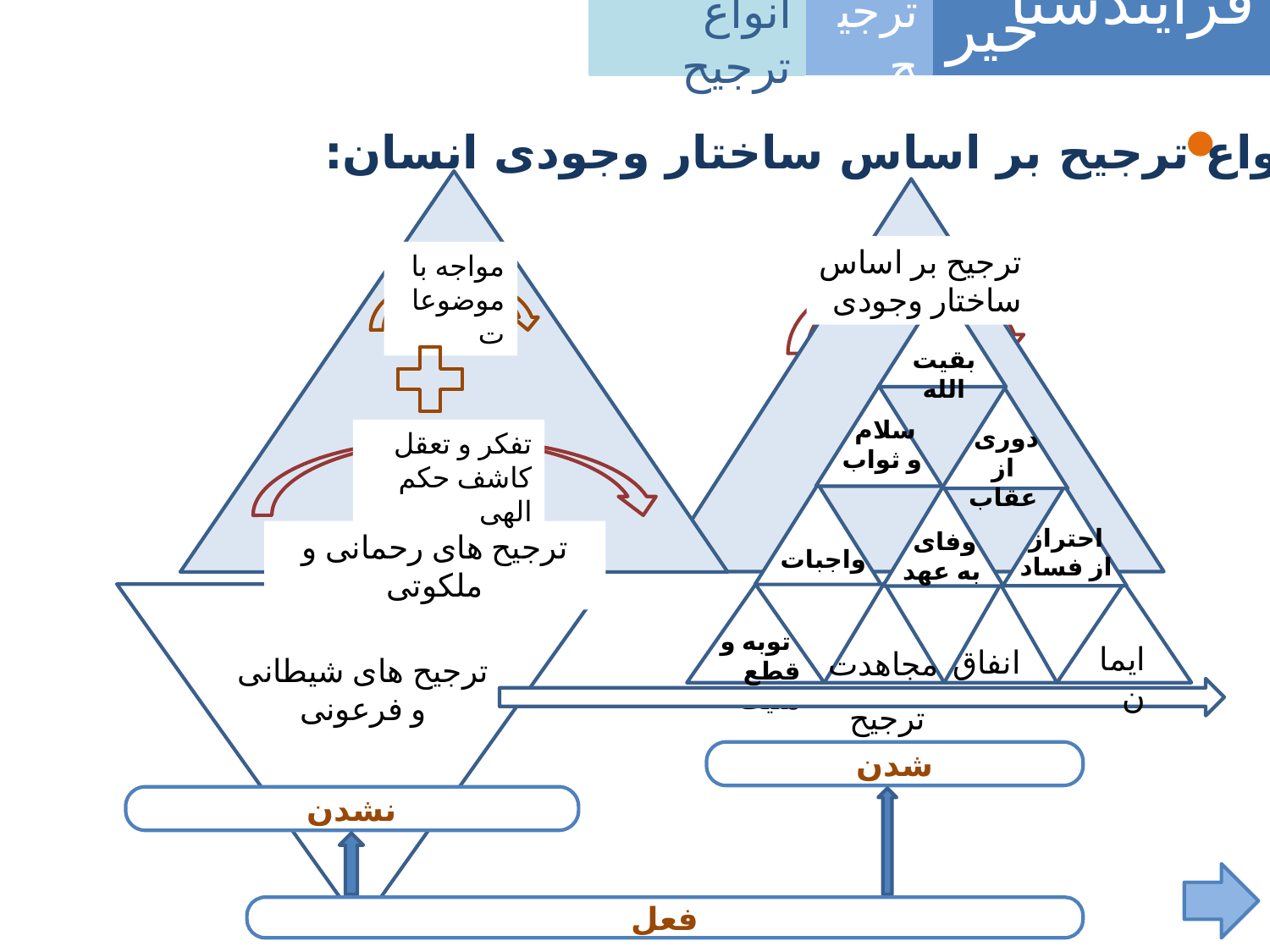

انواع ترجیح

فرآیندشناسی
خیر
ترجیح
انواع ترجیح بر اساس ساختار وجودی انسان:

ترجیح های رحمانی و ملکوتی

فعل

خ

شدن
نشدن
توبه و
قطع منیت
انفاق
مجاهدت

ترجیح

ایمان

ترجیح های شیطانی و فرعونی

ترجیح بر اساس
ساختار وجودی
مواجه با موضوعات

بقیت الله
سلام
و ثواب
دوری
از عقاب
تفکر و تعقل کاشف حکم الهی

احتراز
از فساد
وفای
به عهد
واجبات